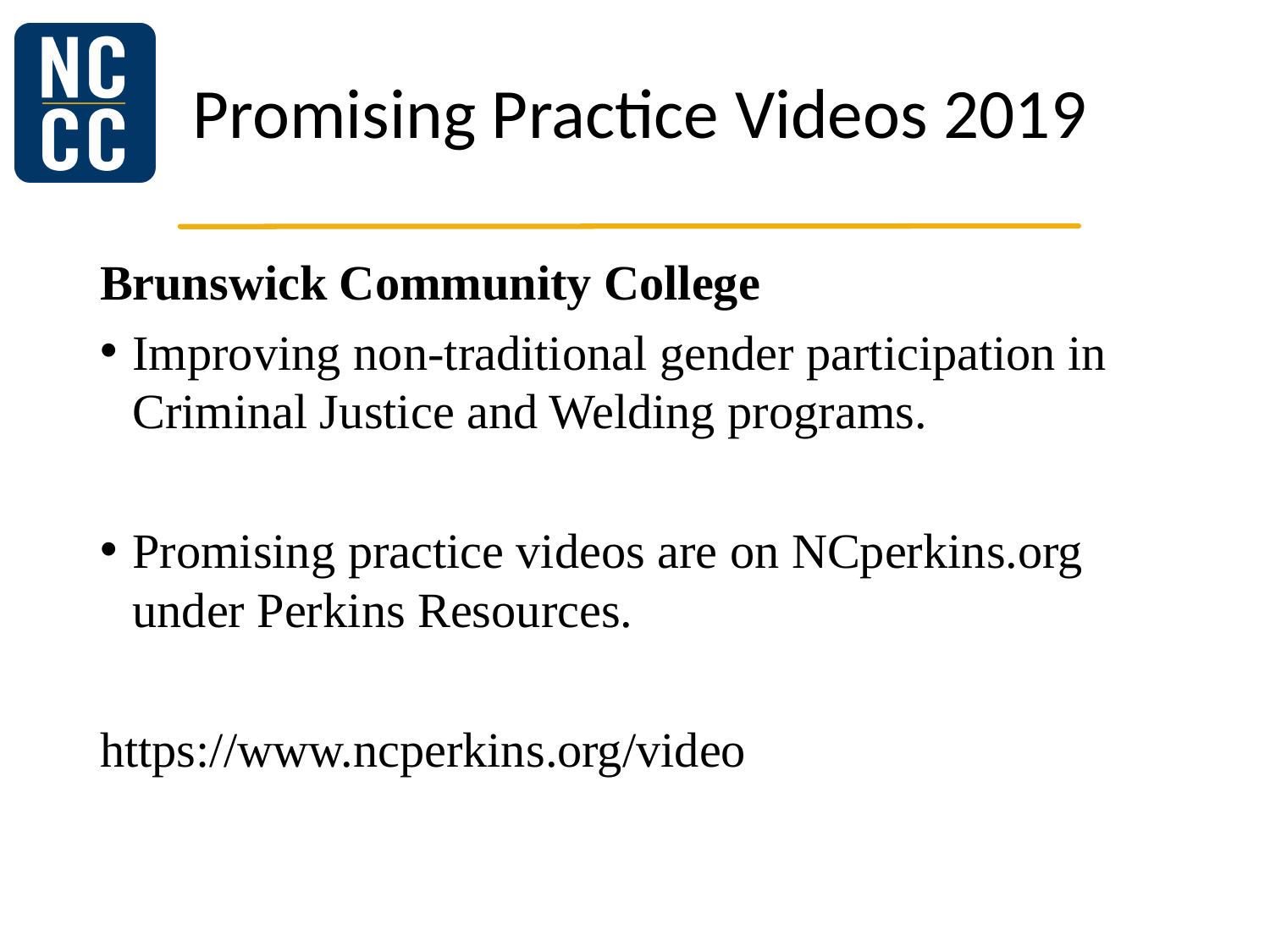

# Promising Practice Videos 2019
Brunswick Community College
Improving non-traditional gender participation in Criminal Justice and Welding programs.

Promising practice videos are on NCperkins.org under Perkins Resources.

https://www.ncperkins.org/video